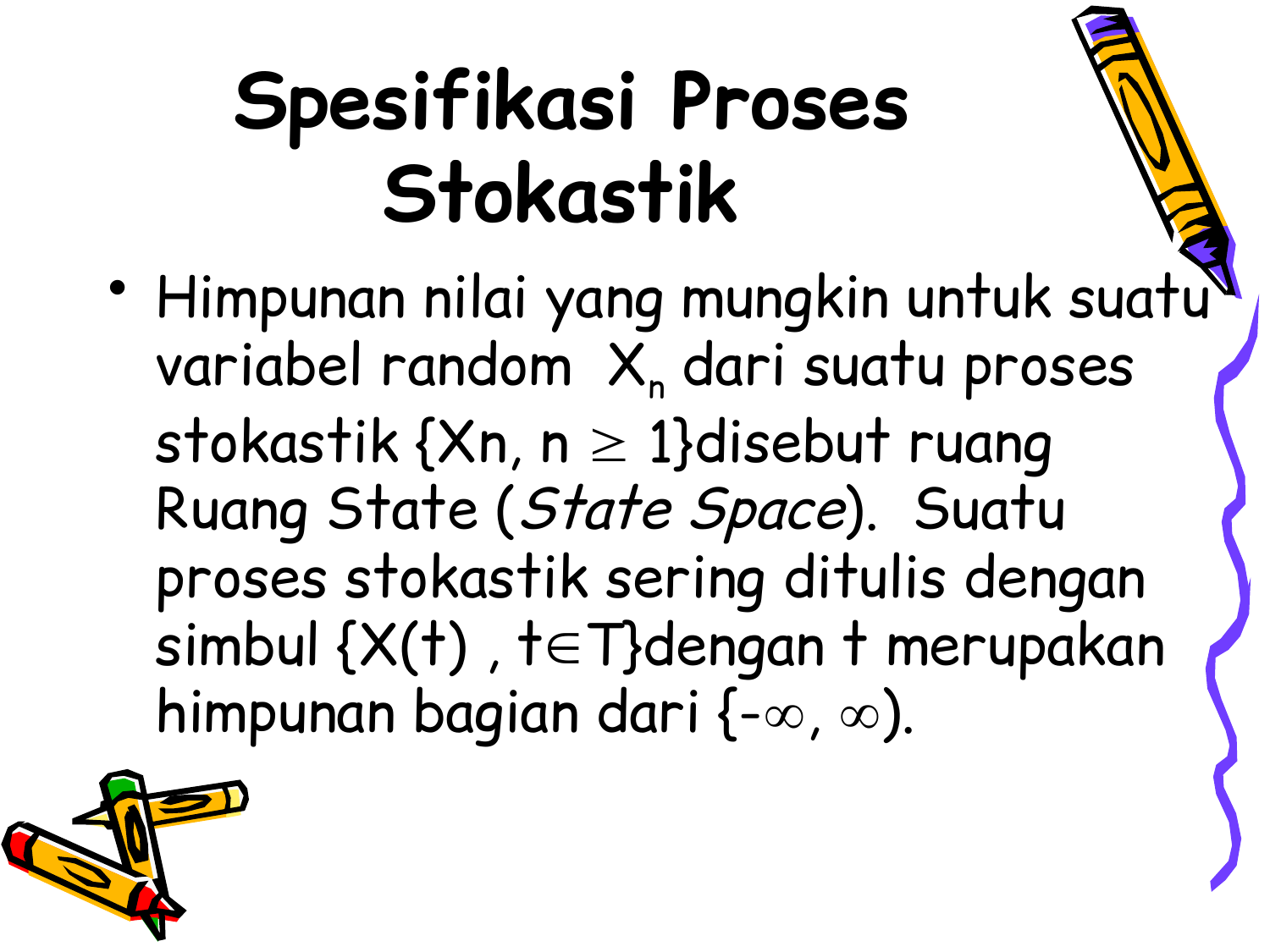

# Spesifikasi Proses Stokastik
Himpunan nilai yang mungkin untuk suatu variabel random  Xn dari suatu proses stokastik {Xn, n ≥ 1}disebut ruang Ruang State (State Space).  Suatu proses stokastik sering ditulis dengan simbul {X(t) , t∈T}dengan t merupakan himpunan bagian dari {-∞, ∞).